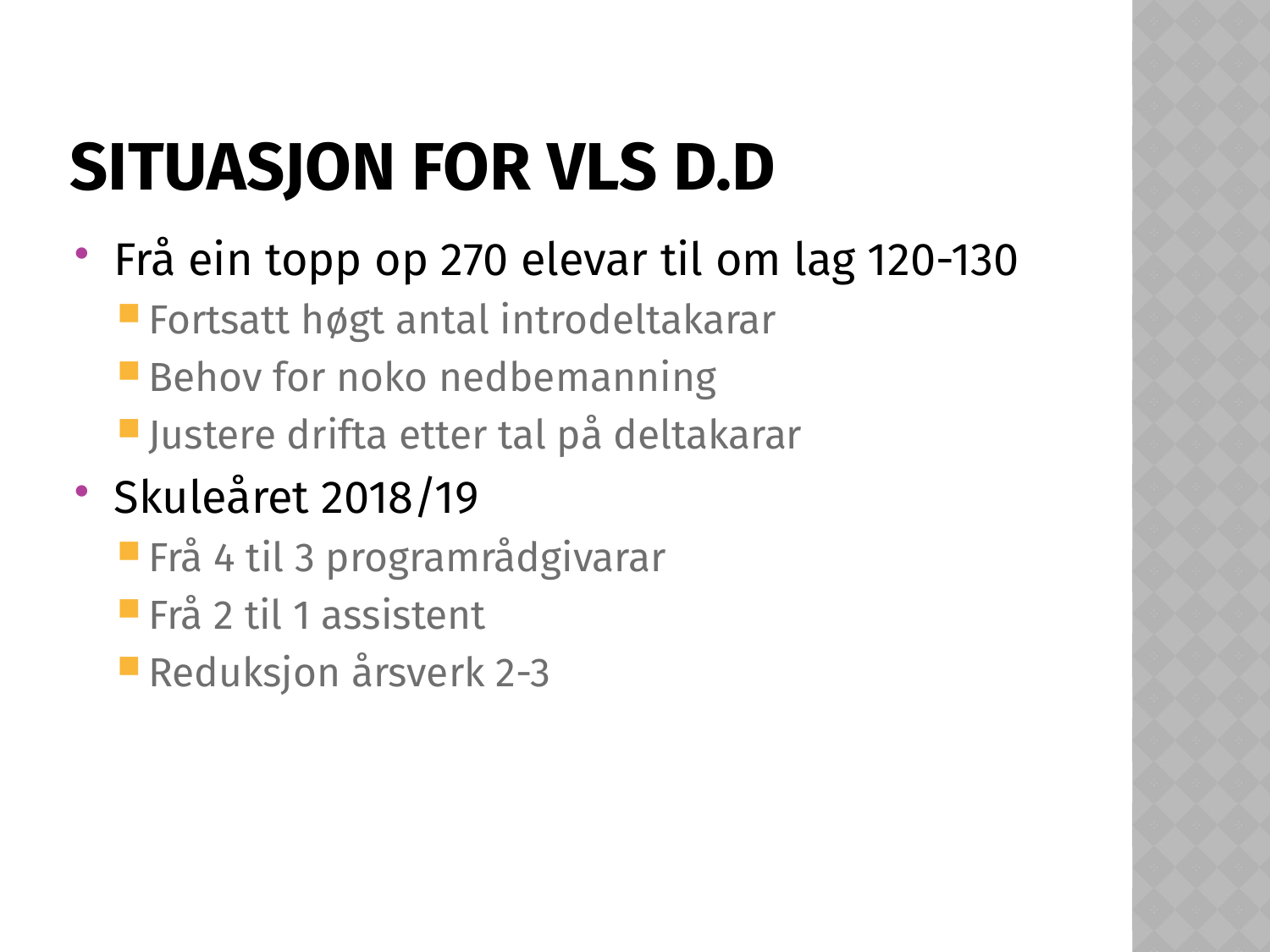

# Situasjon for VLS D.D
Frå ein topp op 270 elevar til om lag 120-130
Fortsatt høgt antal introdeltakarar
Behov for noko nedbemanning
Justere drifta etter tal på deltakarar
Skuleåret 2018/19
Frå 4 til 3 programrådgivarar
Frå 2 til 1 assistent
Reduksjon årsverk 2-3